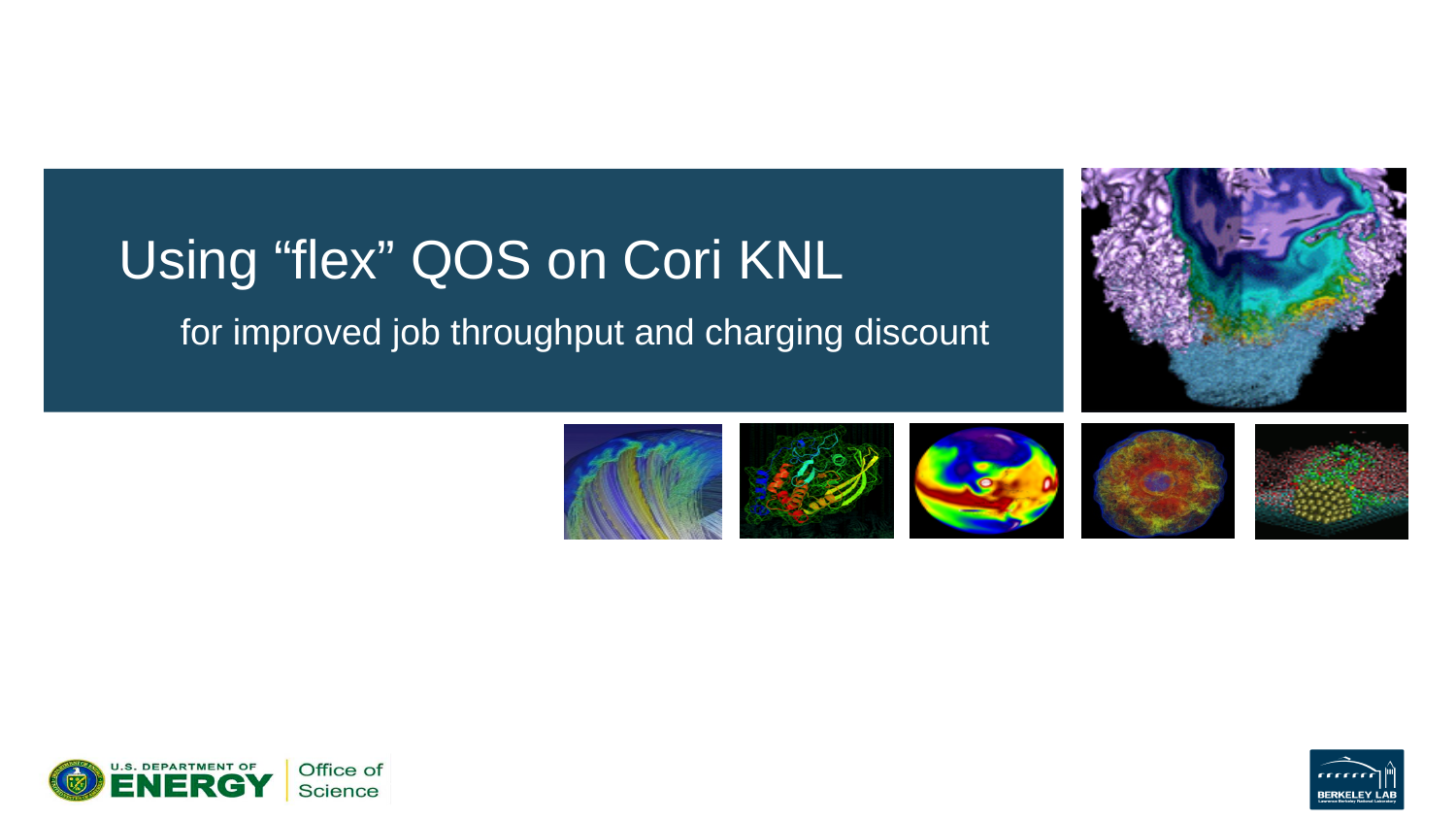

# Using “flex” QOS on Cori KNL for improved job throughput and charging discount